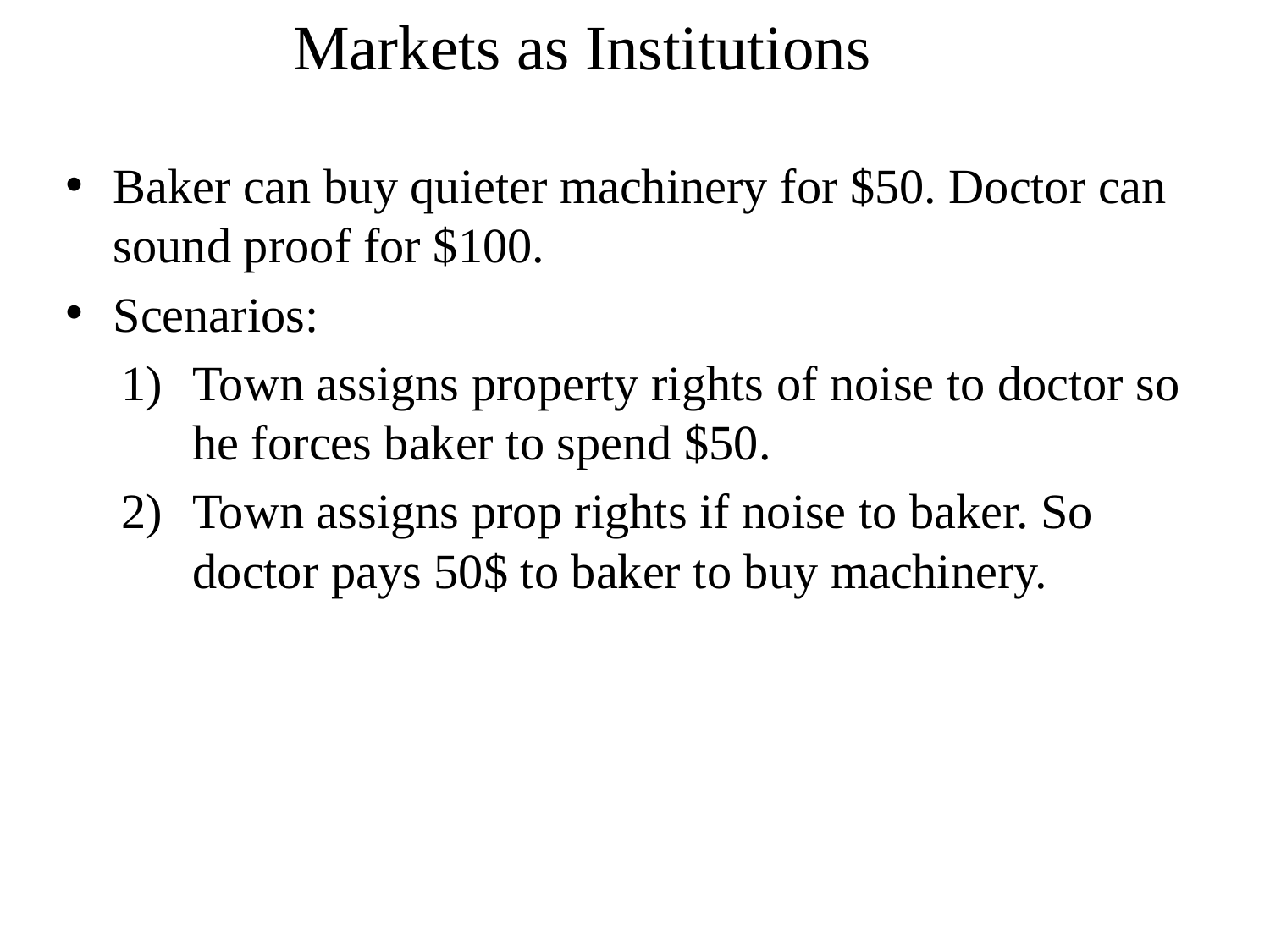

Markets as Institutions
Baker can buy quieter machinery for $50. Doctor can sound proof for $100.
Scenarios:
Town assigns property rights of noise to doctor so he forces baker to spend $50.
Town assigns prop rights if noise to baker. So doctor pays 50$ to baker to buy machinery.